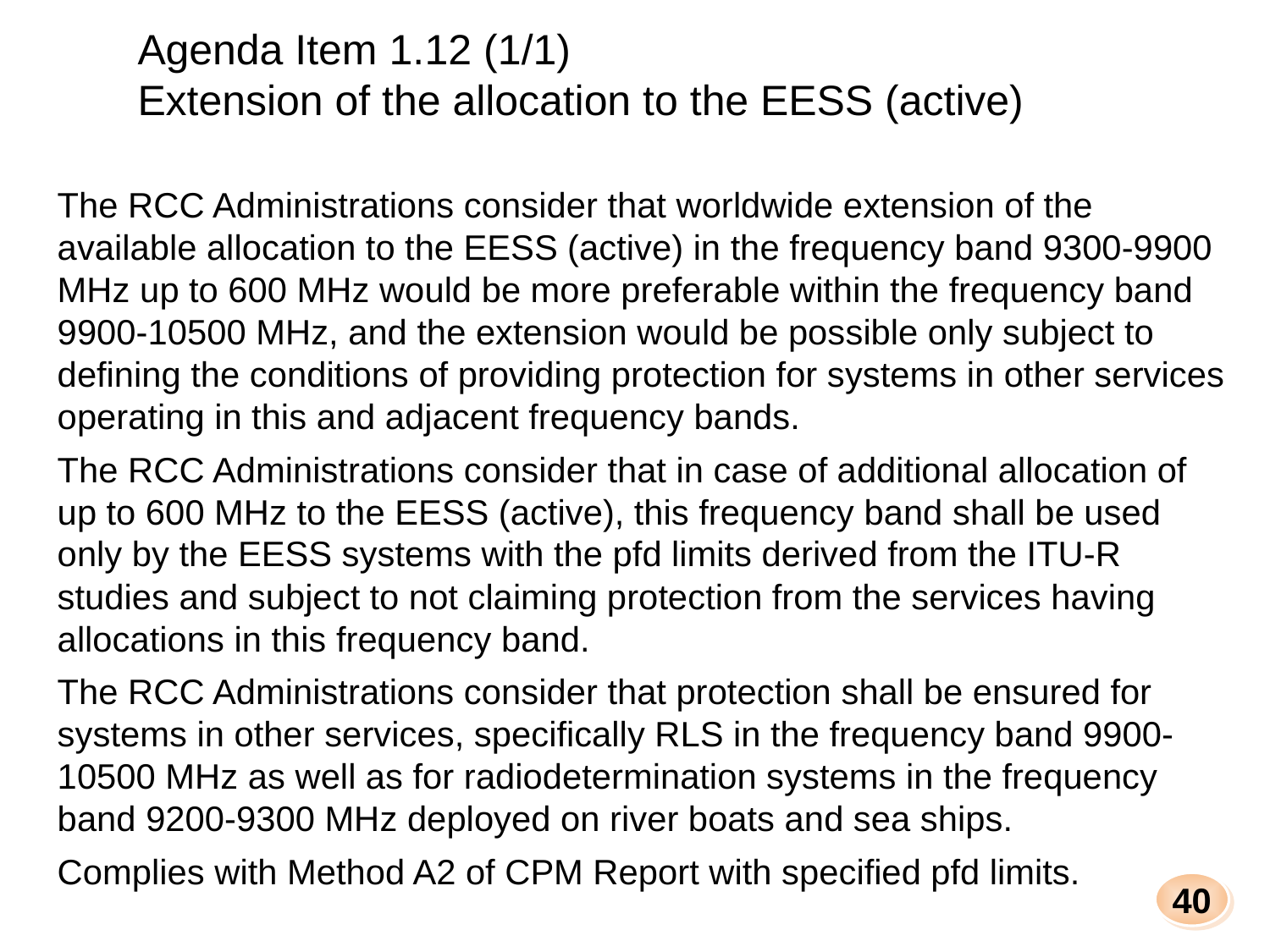

Agenda Item 1.12 (1/1)
Extension of the allocation to the EESS (active)
The RCC Administrations consider that worldwide extension of the available allocation to the EESS (active) in the frequency band 9300-9900 MHz up to 600 MHz would be more preferable within the frequency band 9900-10500 MHz, and the extension would be possible only subject to defining the conditions of providing protection for systems in other services operating in this and adjacent frequency bands.
The RCC Administrations consider that in case of additional allocation of up to 600 MHz to the EESS (active), this frequency band shall be used only by the EESS systems with the pfd limits derived from the ITU-R studies and subject to not claiming protection from the services having allocations in this frequency band.
The RCC Administrations consider that protection shall be ensured for systems in other services, specifically RLS in the frequency band 9900-10500 MHz as well as for radiodetermination systems in the frequency band 9200-9300 MHz deployed on river boats and sea ships.
Complies with Method A2 of CPM Report with specified pfd limits.
40